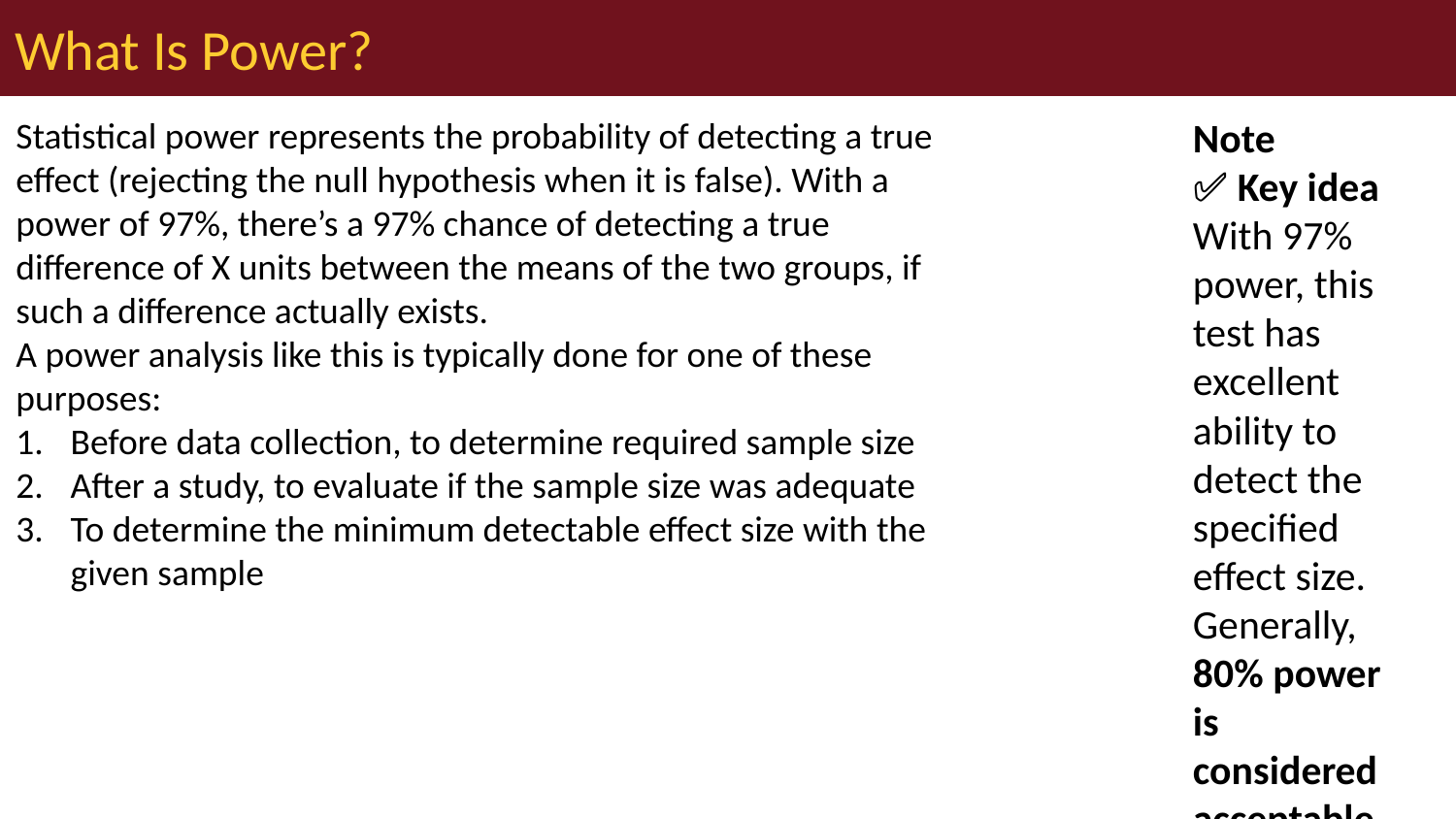

# What Is Power?
Statistical power represents the probability of detecting a true effect (rejecting the null hypothesis when it is false). With a power of 97%, there’s a 97% chance of detecting a true difference of X units between the means of the two groups, if such a difference actually exists.
A power analysis like this is typically done for one of these purposes:
Before data collection, to determine required sample size
After a study, to evaluate if the sample size was adequate
To determine the minimum detectable effect size with the given sample
Note
✅ Key idea
With 97% power, this test has excellent ability to detect the specified effect size. Generally, 80% power is considered acceptable — so 97% indicates a very well-powered study for detecting a difference of this size between the groups.